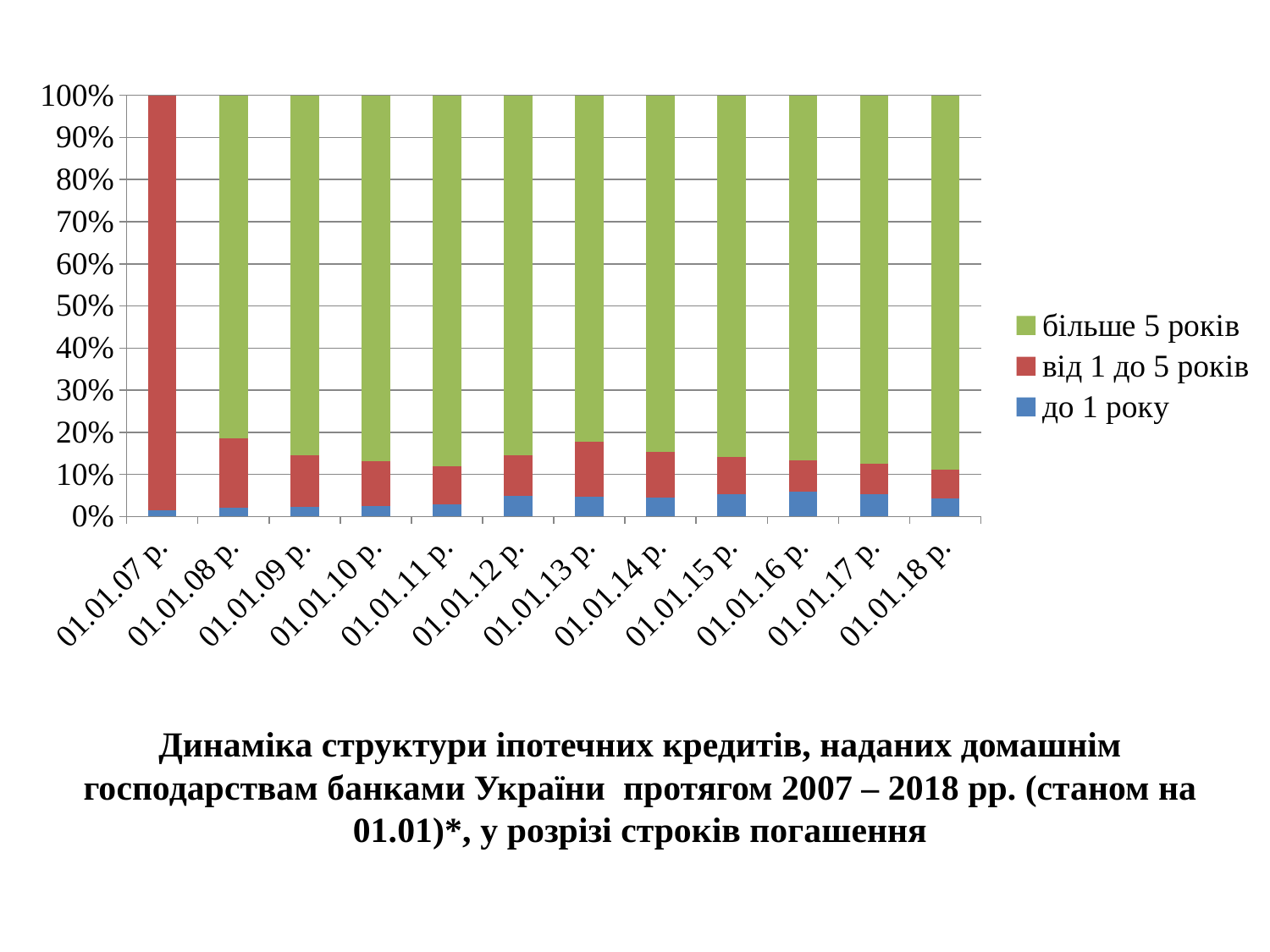

### Chart

| Category | до 1 року | від 1 до 5 років | більше 5 років |
|---|---|---|---|
| 01.01.07 р. | 317.0 | 20206.0 | 0.0 |
| 01.01.08 р. | 1490.0 | 12103.0 | 59491.0 |
| 01.01.09 р. | 3360.0 | 17391.0 | 122666.0 |
| 01.01.10 р. | 3421.0 | 14005.0 | 115332.0 |
| 01.01.11 р. | 3278.0 | 9828.0 | 97618.0 |
| 01.01.12 р. | 4676.0 | 9445.0 | 83309.0 |
| 01.01.13 р. | 2910.0 | 8269.0 | 51980.0 |
| 01.01.14 р. | 2564.0 | 6095.0 | 47611.0 |
| 01.01.15 р. | 3806.0 | 6428.0 | 61922.0 |
| 01.01.16 р. | 3545.7645007100004 | 4502.046835389999 | 52167.49032849 |
| 01.01.17 р. | 3212.3908804799994 | 4373.540750849999 | 52679.41176648 |
| 01.01.18 р. | 1659.2341033 | 2611.3015371500005 | 34330.39294224999 |
Динаміка структури іпотечних кредитів, наданих домашнім господарствам банками України  протягом 2007 – 2018 рр. (станом на 01.01)*, у розрізі строків погашення